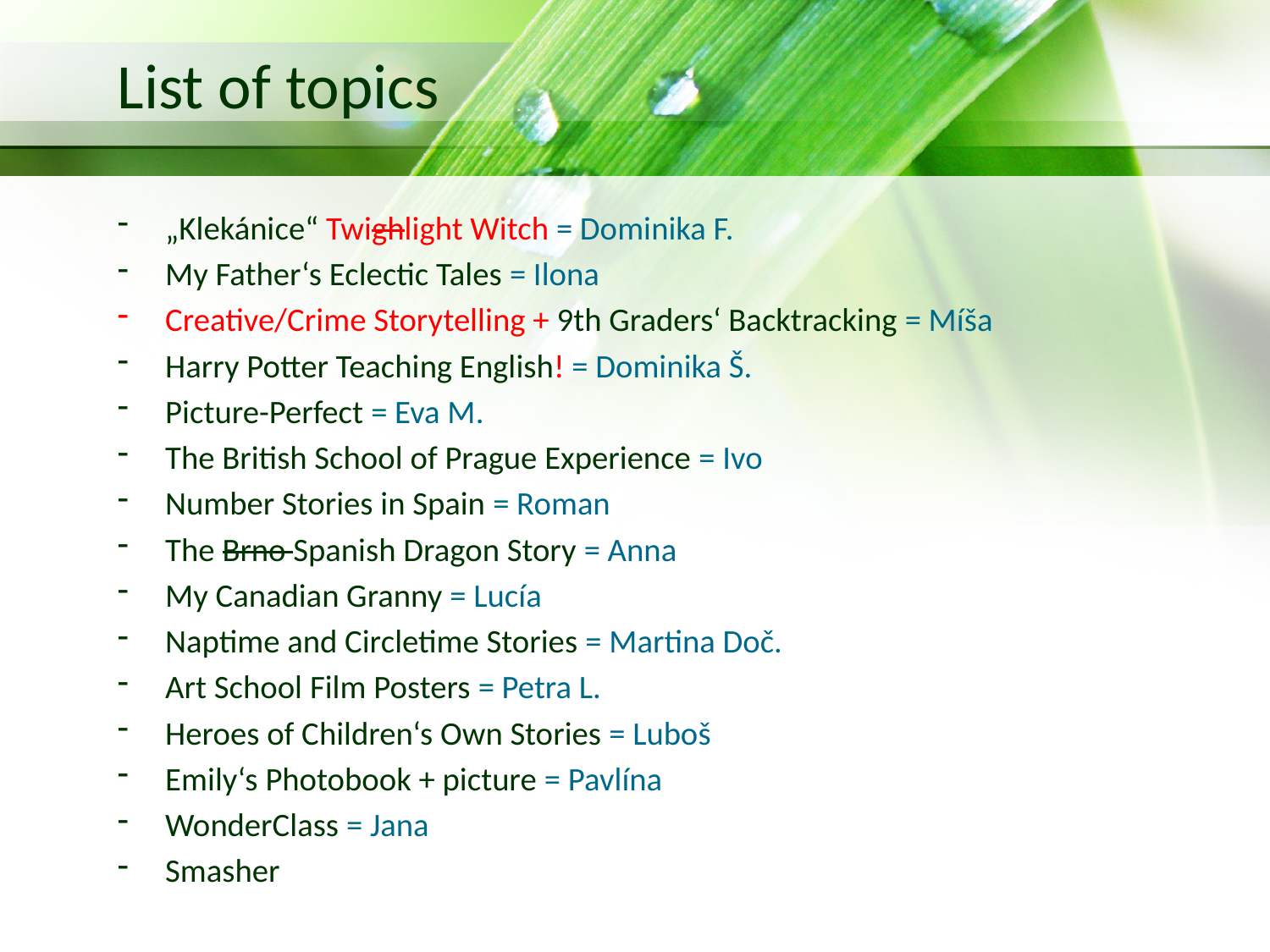

# List of topics
„Klekánice“ Twighlight Witch = Dominika F.
My Father‘s Eclectic Tales = Ilona
Creative/Crime Storytelling + 9th Graders‘ Backtracking = Míša
Harry Potter Teaching English! = Dominika Š.
Picture-Perfect = Eva M.
The British School of Prague Experience = Ivo
Number Stories in Spain = Roman
The Brno Spanish Dragon Story = Anna
My Canadian Granny = Lucía
Naptime and Circletime Stories = Martina Doč.
Art School Film Posters = Petra L.
Heroes of Children‘s Own Stories = Luboš
Emily‘s Photobook + picture = Pavlína
WonderClass = Jana
Smasher